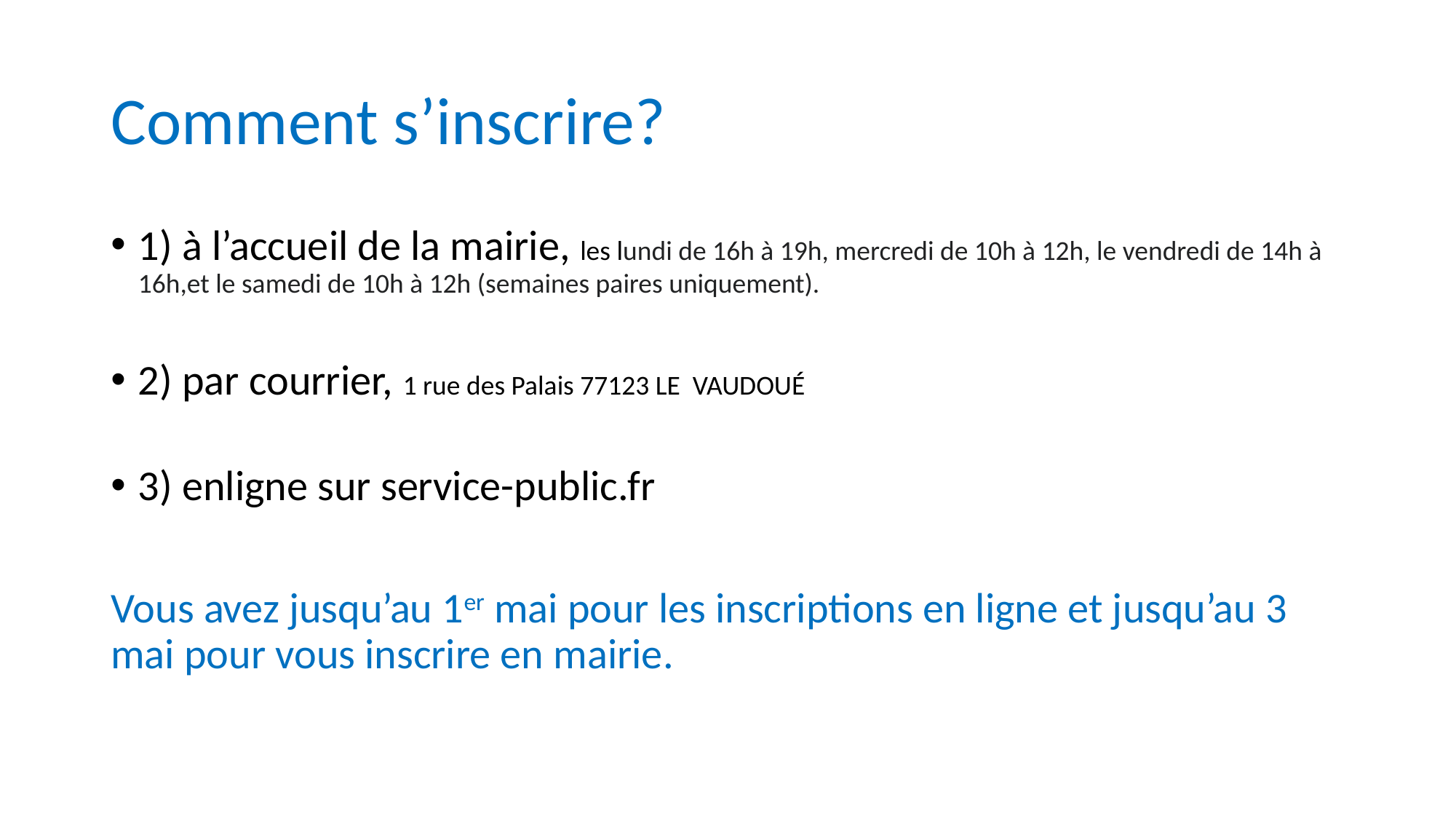

# Comment s’inscrire?
1) à l’accueil de la mairie, les lundi de 16h à 19h, mercredi de 10h à 12h, le vendredi de 14h à 16h,et le samedi de 10h à 12h (semaines paires uniquement).

2) par courrier, 1 rue des Palais 77123 LE  VAUDOUÉ

3) enligne sur service-public.fr

Vous avez jusqu’au 1er mai pour les inscriptions en ligne et jusqu’au 3 mai pour vous inscrire en mairie.